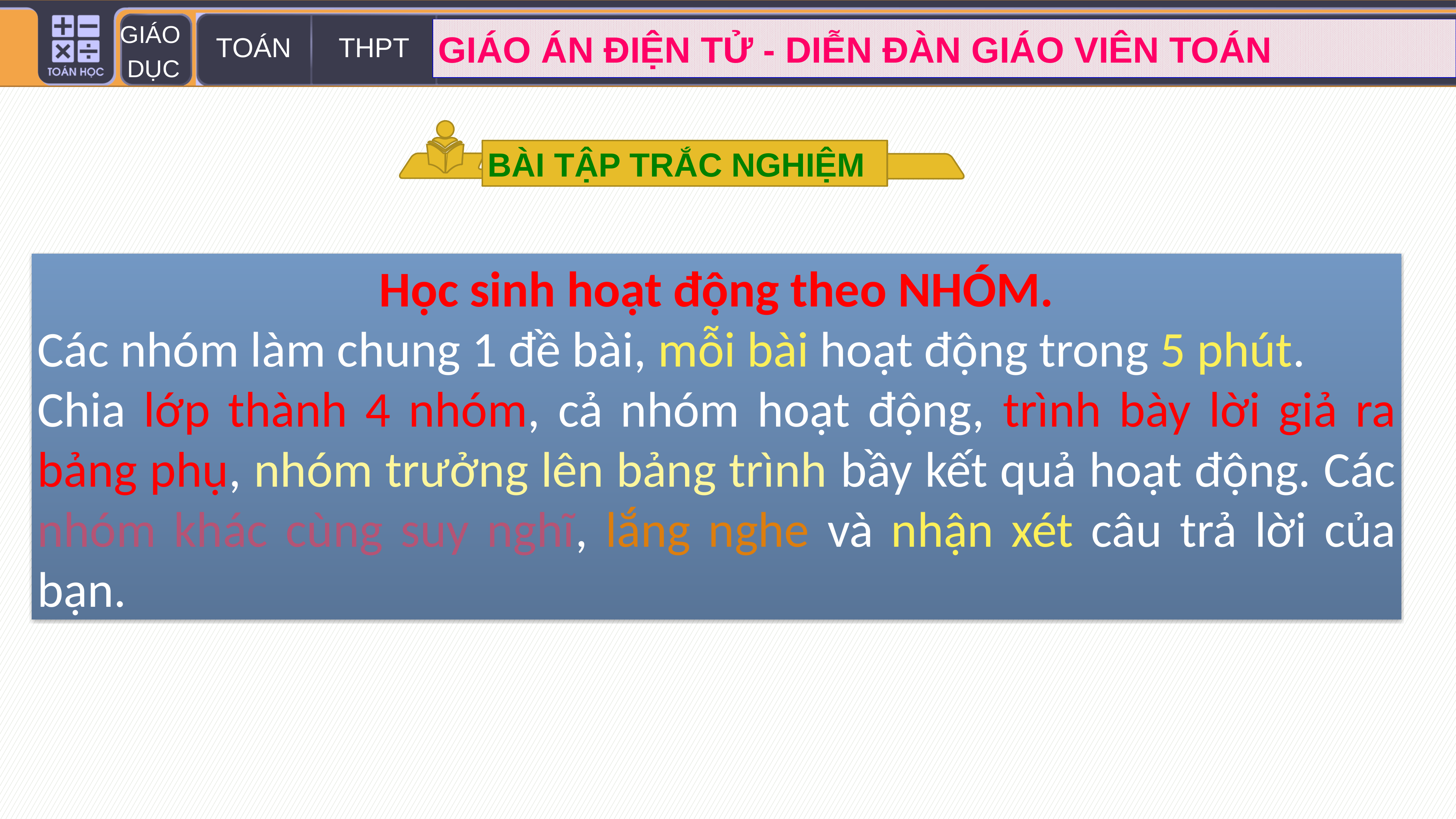

BÀI TẬP TRẮC NGHIỆM

Học sinh hoạt động theo NHÓM.
Các nhóm làm chung 1 đề bài, mỗi bài hoạt động trong 5 phút.
Chia lớp thành 4 nhóm, cả nhóm hoạt động, trình bày lời giả ra bảng phụ, nhóm trưởng lên bảng trình bầy kết quả hoạt động. Các nhóm khác cùng suy nghĩ, lắng nghe và nhận xét câu trả lời của bạn.